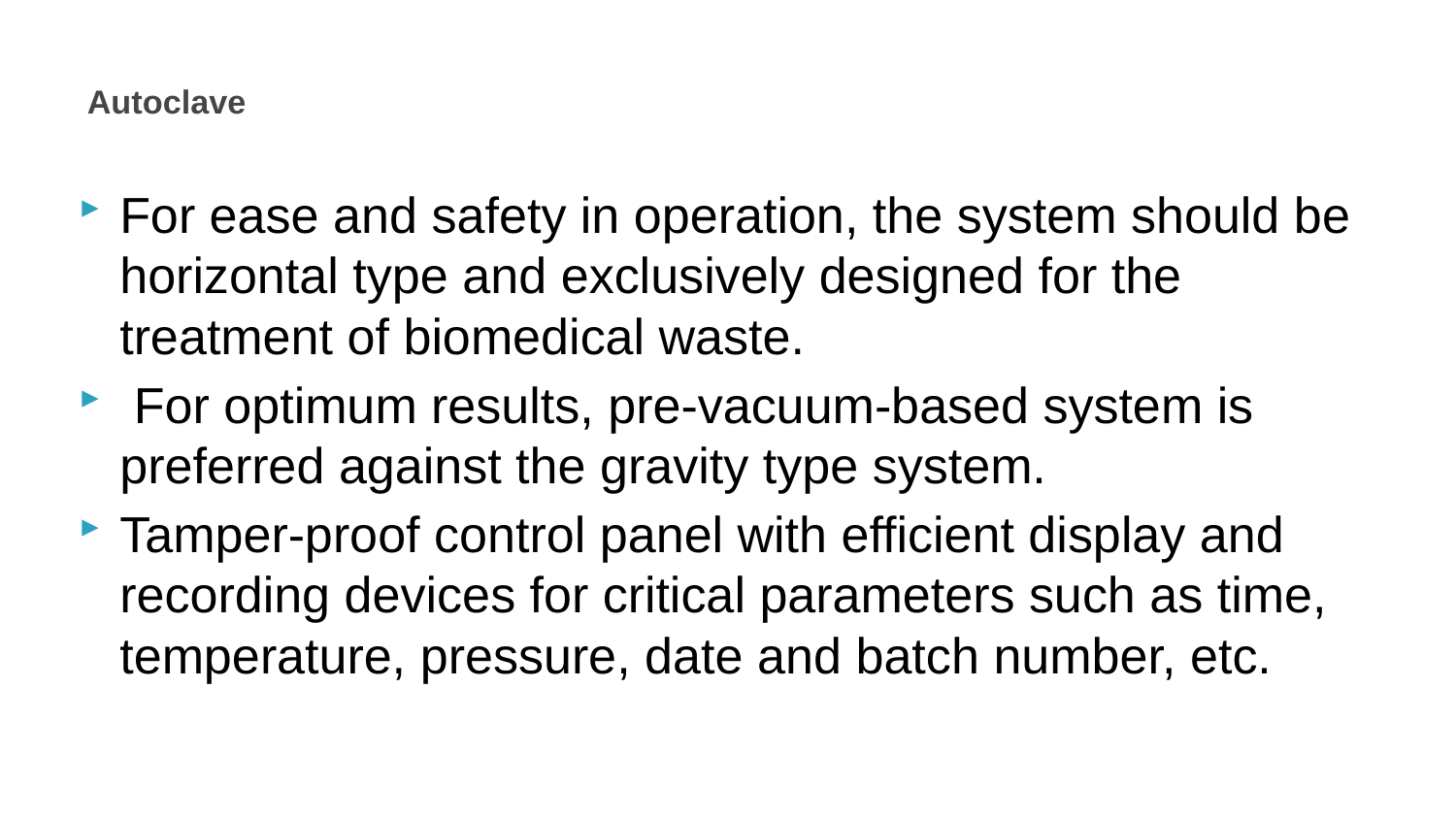

# Autoclave
For ease and safety in operation, the system should be horizontal type and exclusively designed for the treatment of biomedical waste.
 For optimum results, pre-vacuum-based system is preferred against the gravity type system.
Tamper-proof control panel with efficient display and recording devices for critical parameters such as time, temperature, pressure, date and batch number, etc.